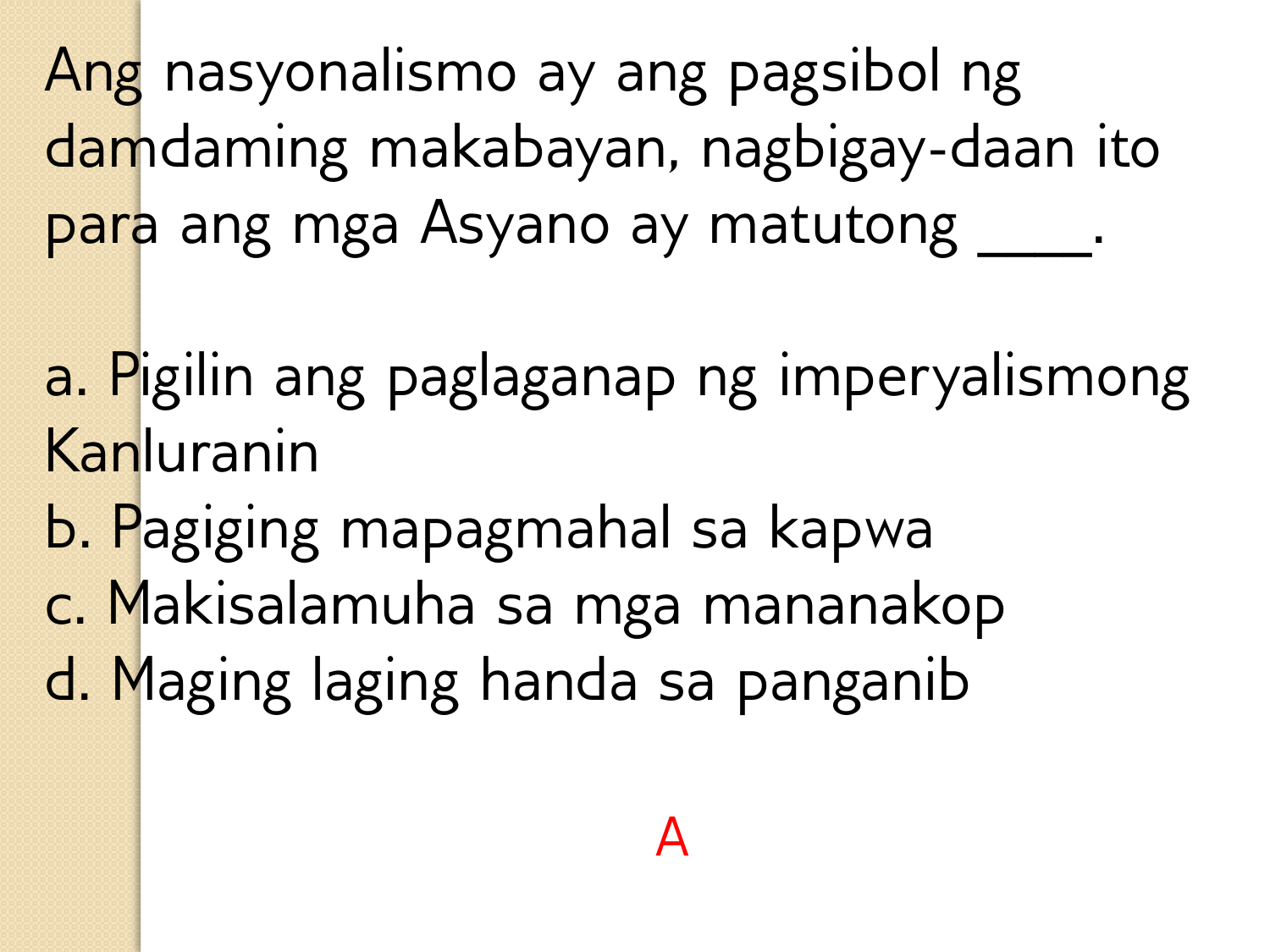

Ang nasyonalismo ay ang pagsibol ng damdaming makabayan, nagbigay-daan ito para ang mga Asyano ay matutong ____.

a. Pigilin ang paglaganap ng imperyalismong Kanluranin
b. Pagiging mapagmahal sa kapwa
c. Makisalamuha sa mga mananakop
d. Maging laging handa sa panganib
A